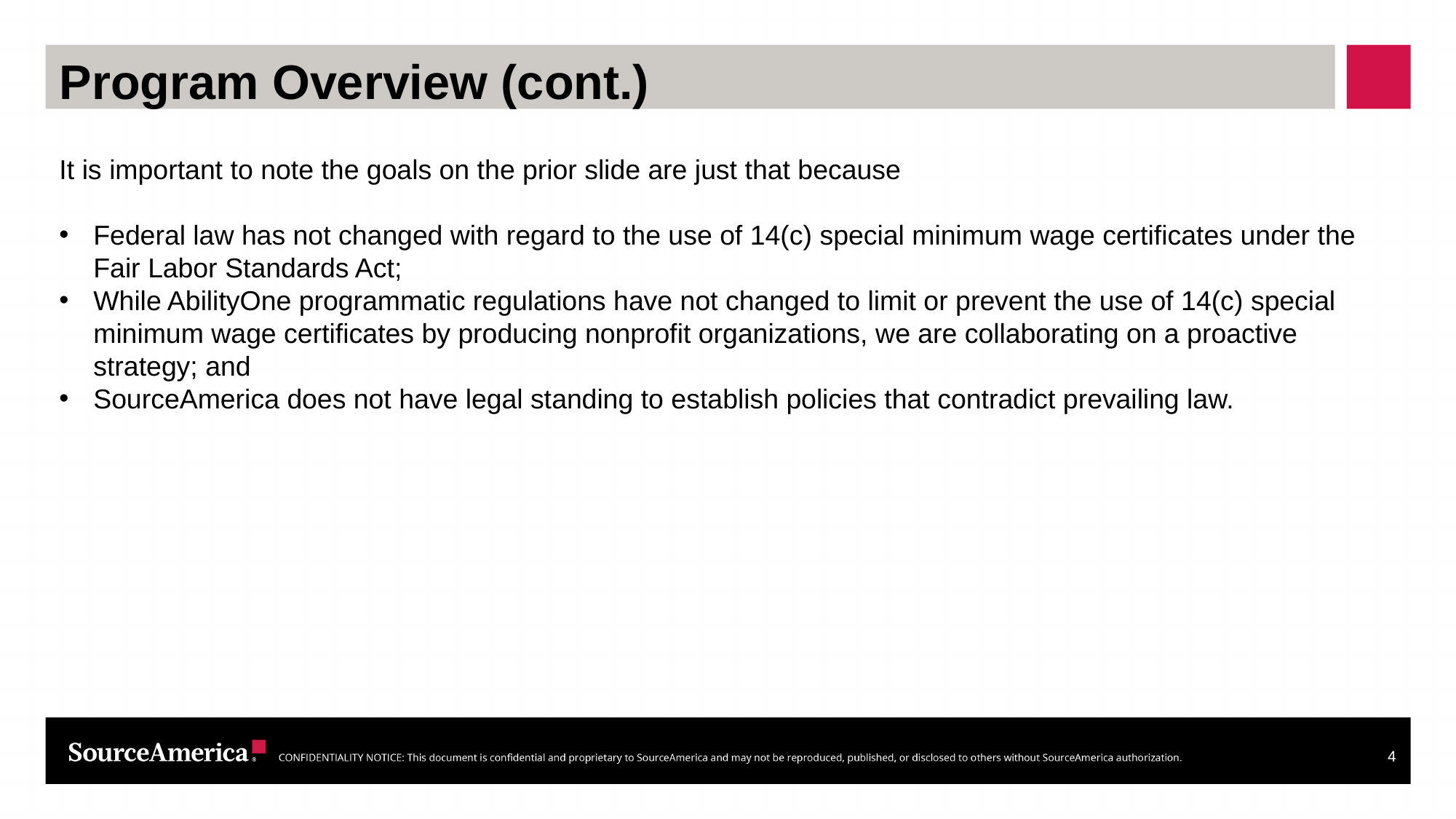

# Program Overview (cont.)
It is important to note the goals on the prior slide are just that because

Federal law has not changed with regard to the use of 14(c) special minimum wage certificates under the Fair Labor Standards Act;
While AbilityOne programmatic regulations have not changed to limit or prevent the use of 14(c) special minimum wage certificates by producing nonprofit organizations, we are collaborating on a proactive strategy; and
SourceAmerica does not have legal standing to establish policies that contradict prevailing law.
4